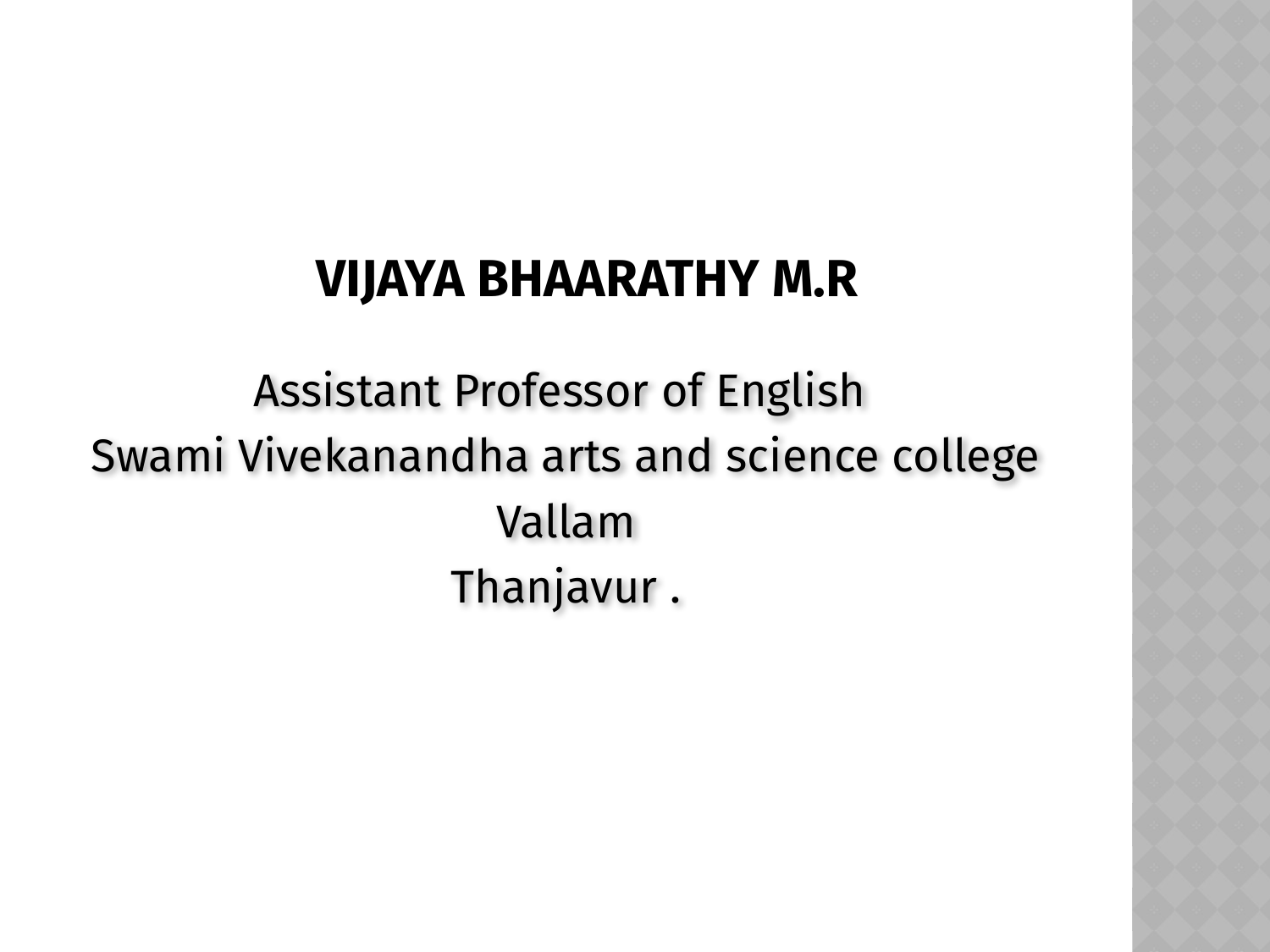

# Vijaya bhaarathy m.r

Assistant Professor of English
Swami Vivekanandha arts and science college
Vallam
Thanjavur .